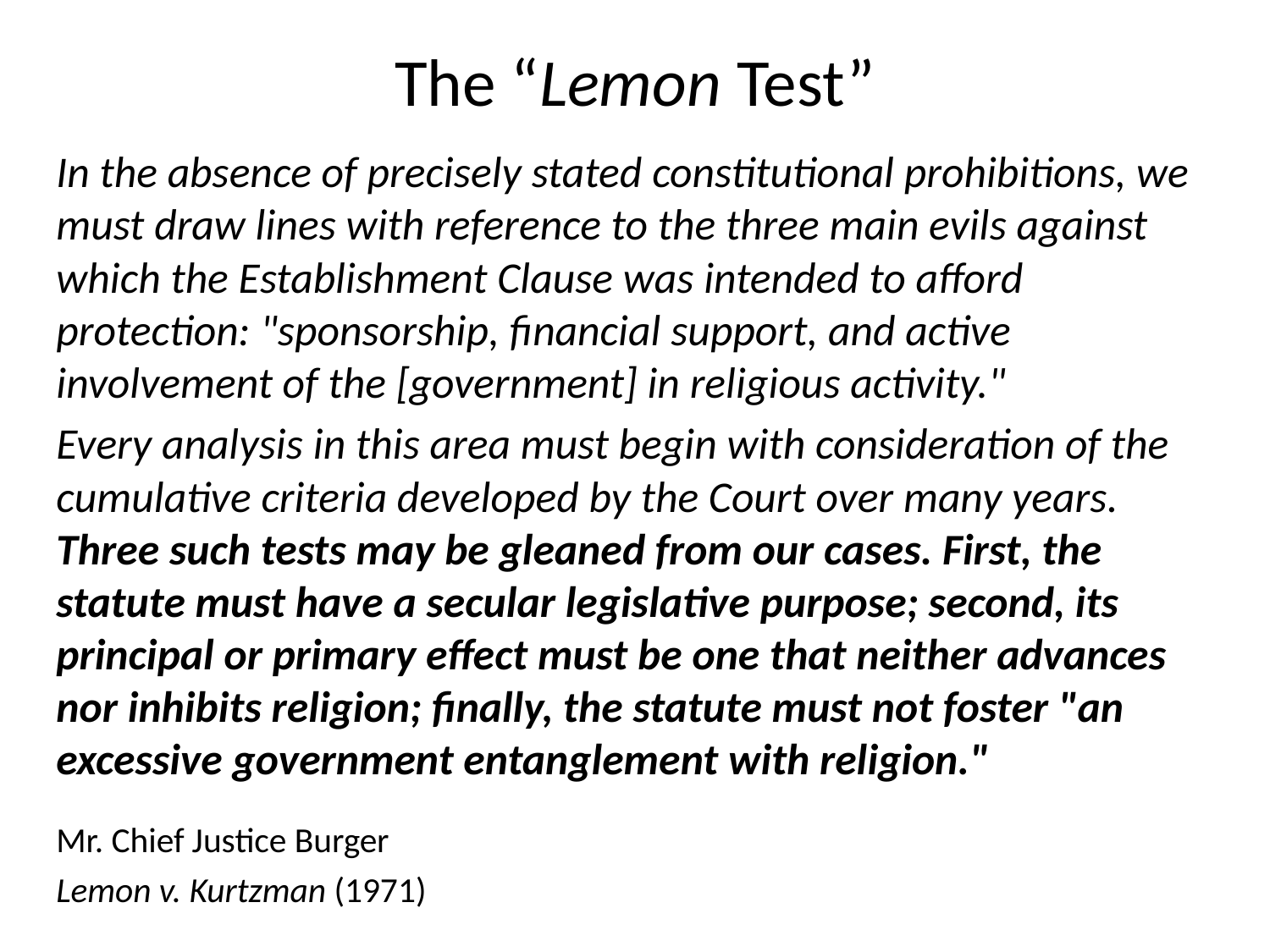

# The “Lemon Test”
	In the absence of precisely stated constitutional prohibitions, we must draw lines with reference to the three main evils against which the Establishment Clause was intended to afford protection: "sponsorship, financial support, and active involvement of the [government] in religious activity."
	Every analysis in this area must begin with consideration of the cumulative criteria developed by the Court over many years. Three such tests may be gleaned from our cases. First, the statute must have a secular legislative purpose; second, its principal or primary effect must be one that neither advances nor inhibits religion; finally, the statute must not foster "an excessive government entanglement with religion."

						Mr. Chief Justice Burger
						Lemon v. Kurtzman (1971)